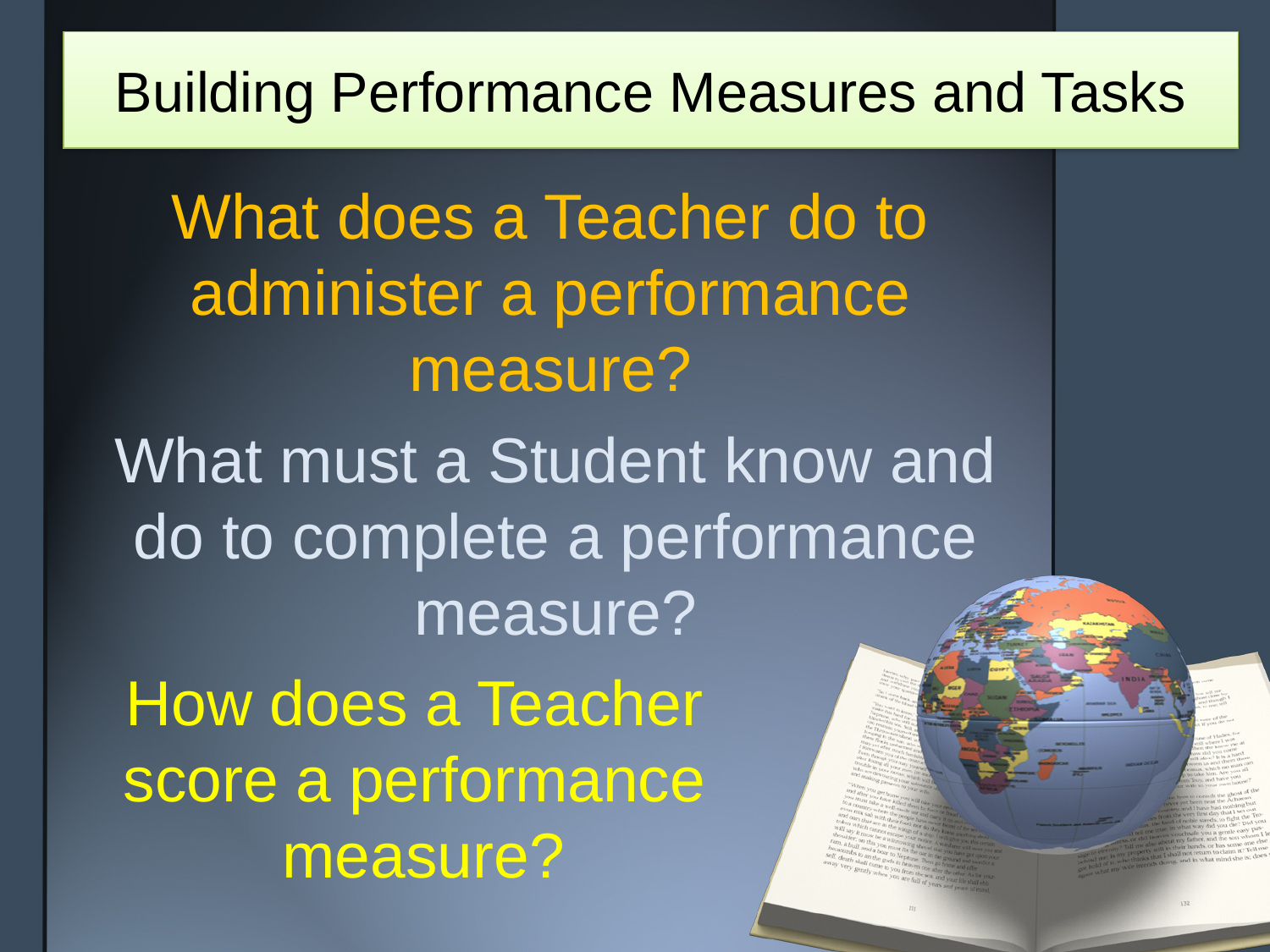

# Building Performance Measures and Tasks
What does a Teacher do to administer a performance measure?
What must a Student know and do to complete a performance measure?

How does a Teacher
score a performance
measure?